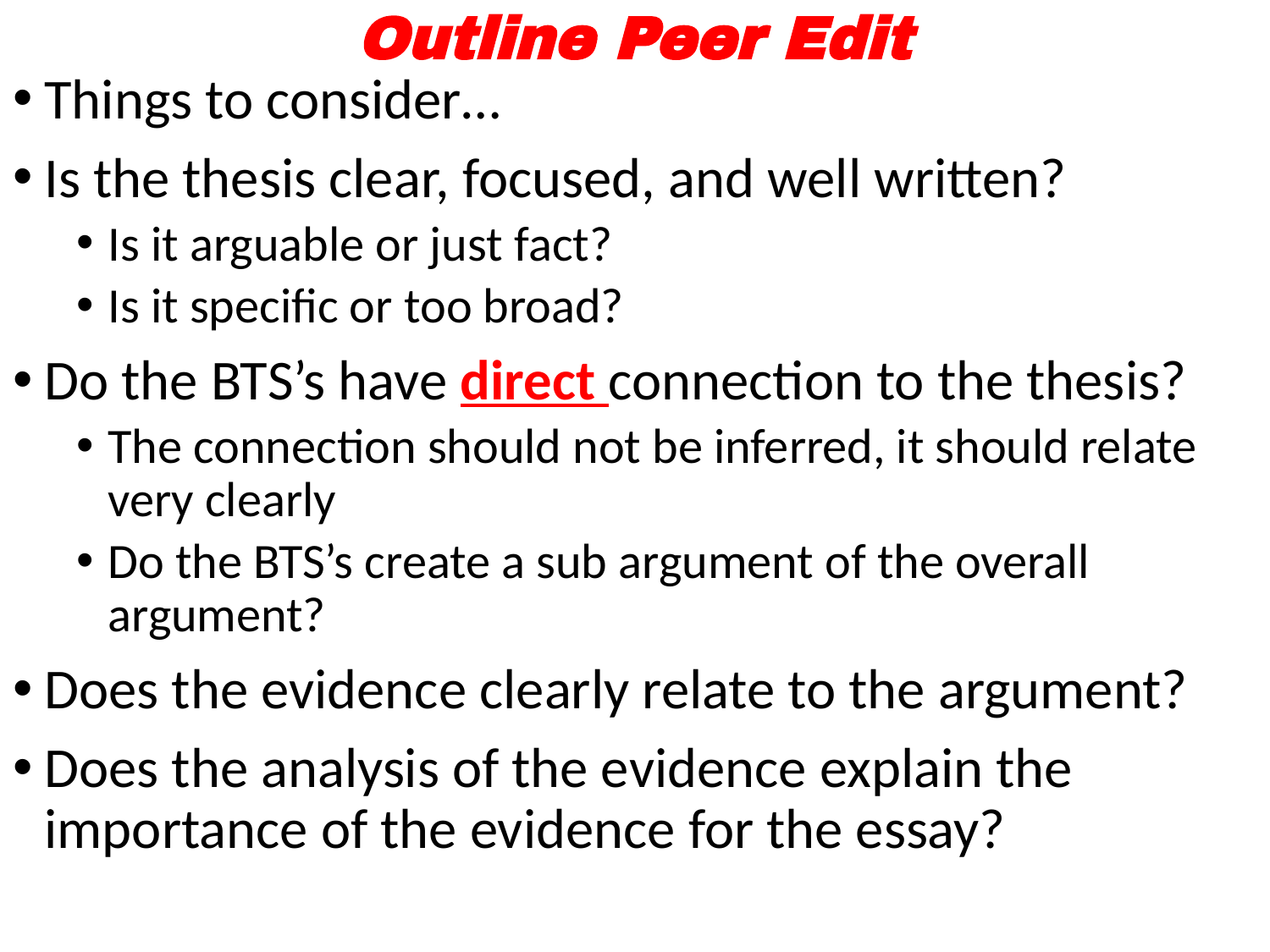

# Outline Peer Edit
Things to consider…
Is the thesis clear, focused, and well written?
Is it arguable or just fact?
Is it specific or too broad?
Do the BTS’s have direct connection to the thesis?
The connection should not be inferred, it should relate very clearly
Do the BTS’s create a sub argument of the overall argument?
Does the evidence clearly relate to the argument?
Does the analysis of the evidence explain the importance of the evidence for the essay?